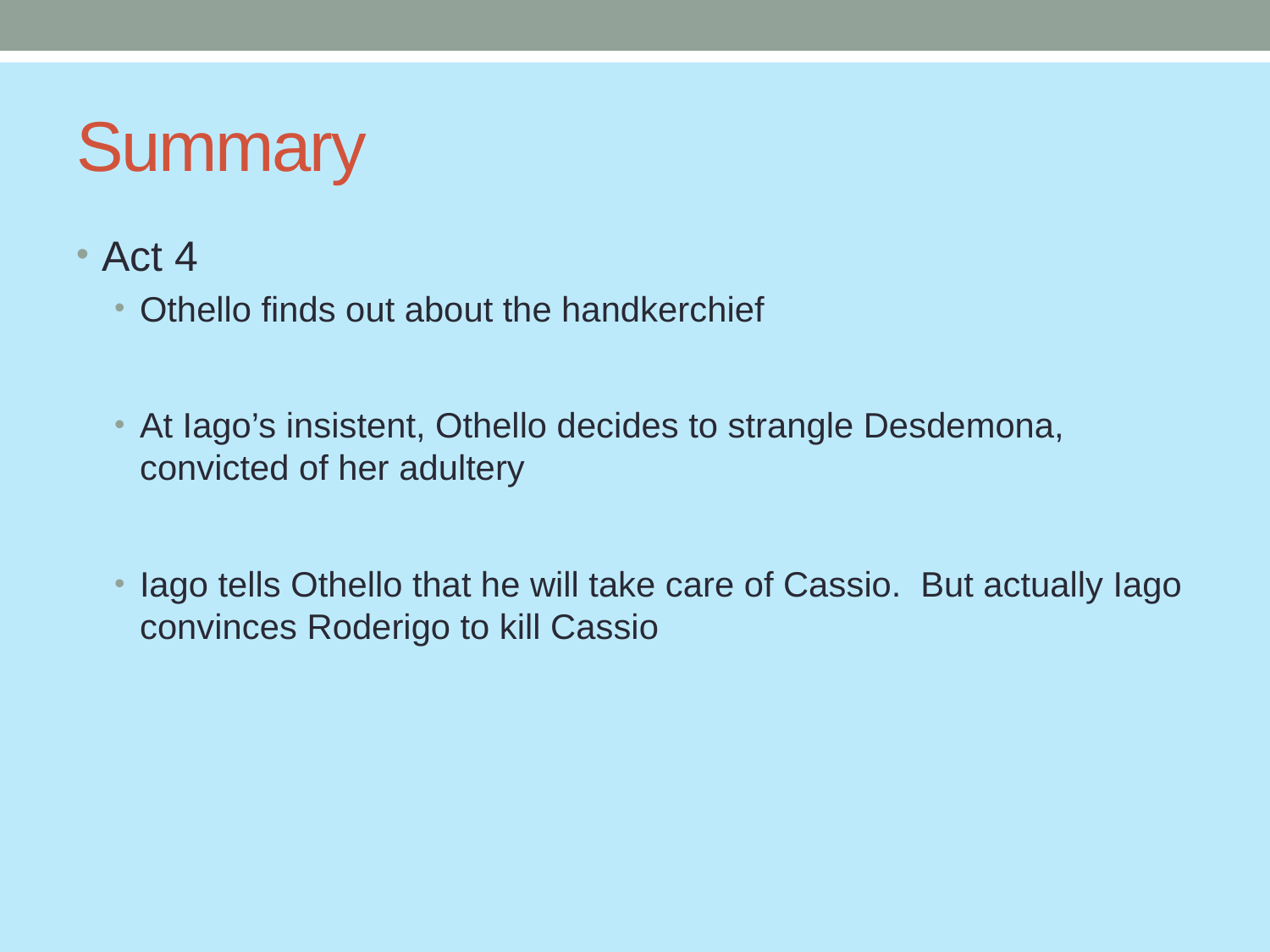

# Summary
Act 4
Othello finds out about the handkerchief

At Iago’s insistent, Othello decides to strangle Desdemona, convicted of her adultery

Iago tells Othello that he will take care of Cassio.  But actually Iago convinces Roderigo to kill Cassio